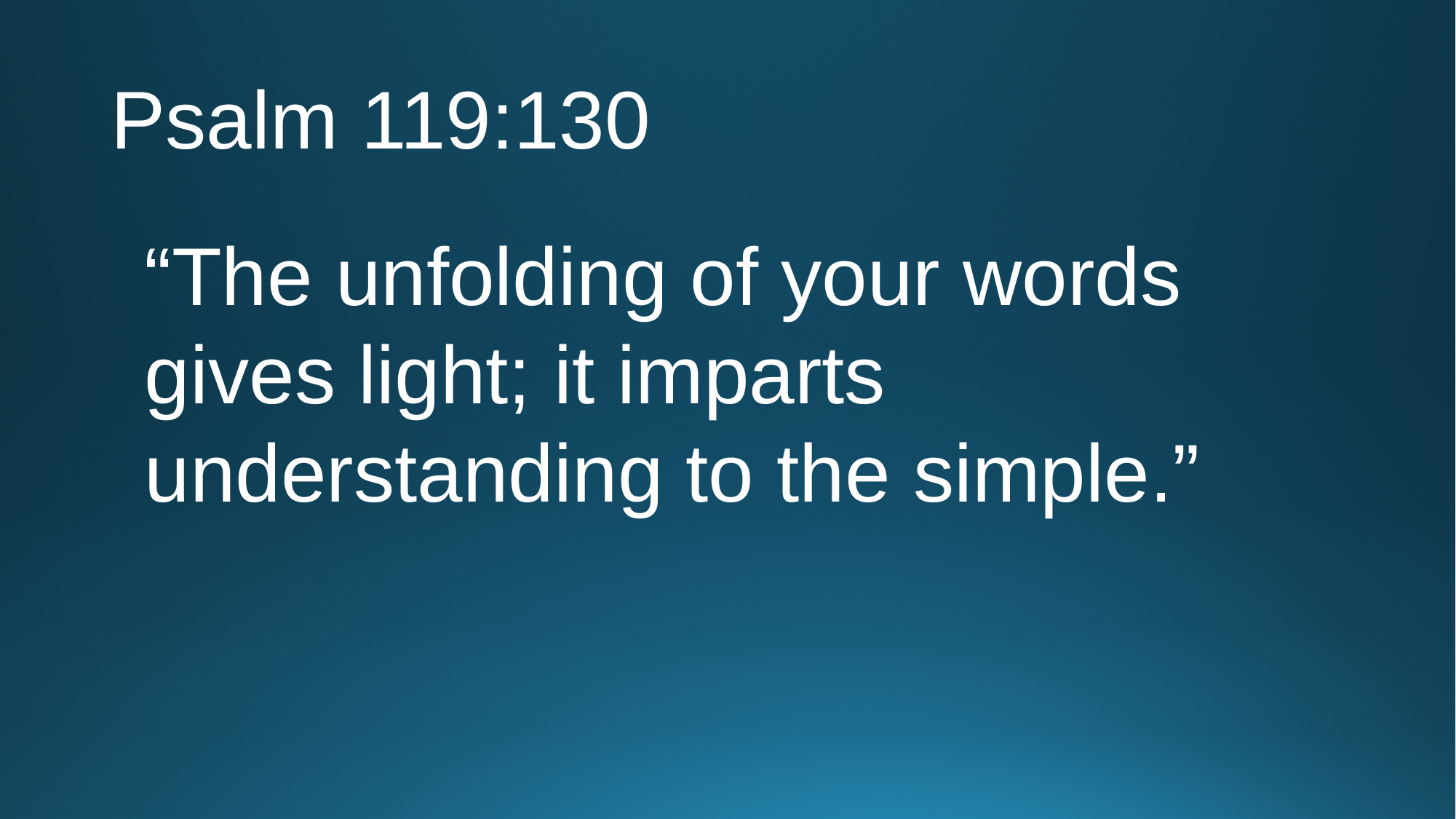

# Psalm 119:130
“The unfolding of your words gives light; it imparts understanding to the simple.”